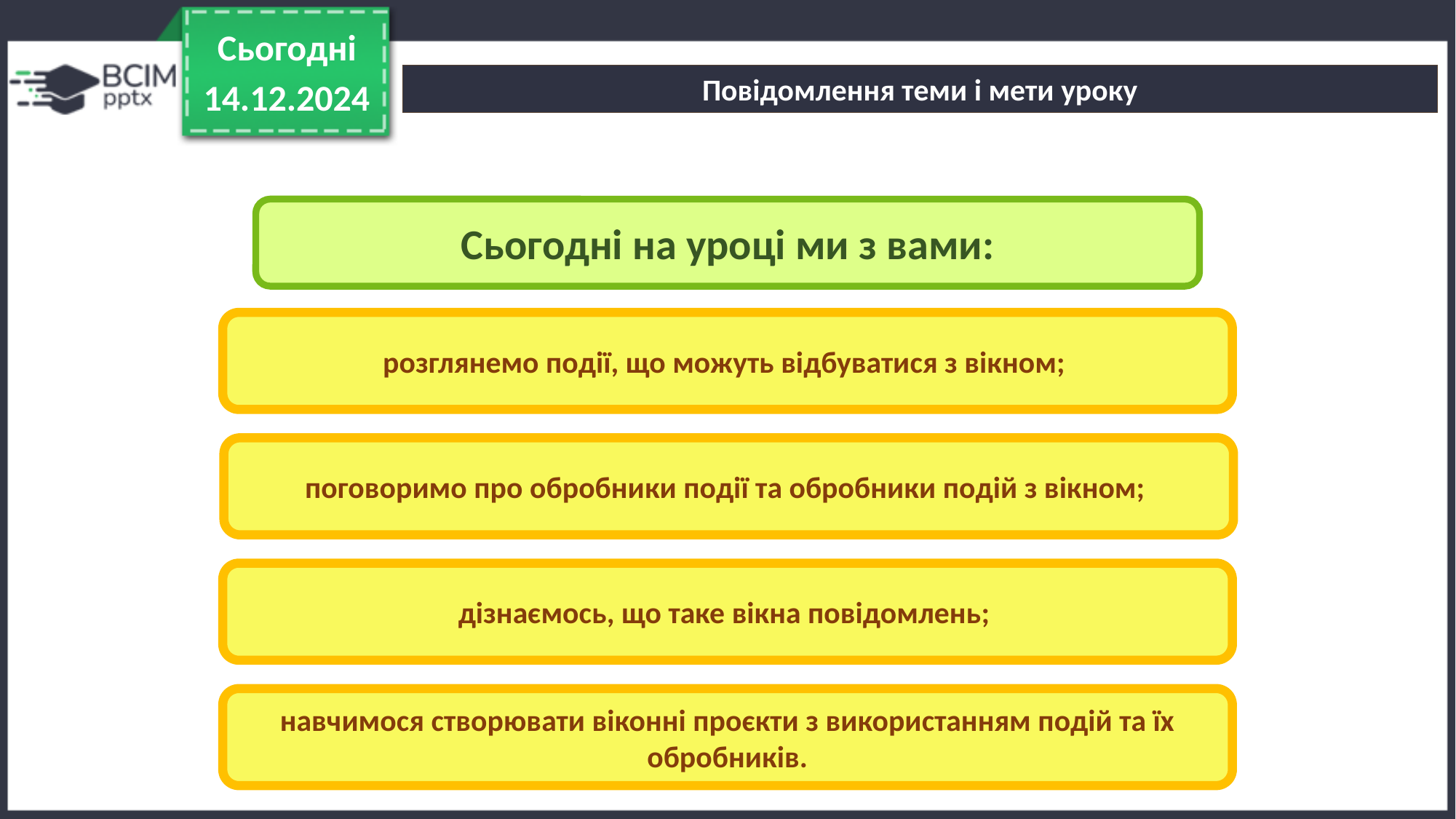

Сьогодні
Повідомлення теми і мети уроку
14.12.2024
Сьогодні на уроці ми з вами:
розглянемо події, що можуть відбуватися з вікном;
поговоримо про обробники події та обробники подій з вікном;
дізнаємось, що таке вікна повідомлень;
навчимося створювати віконні проєкти з використанням подій та їх обробників.